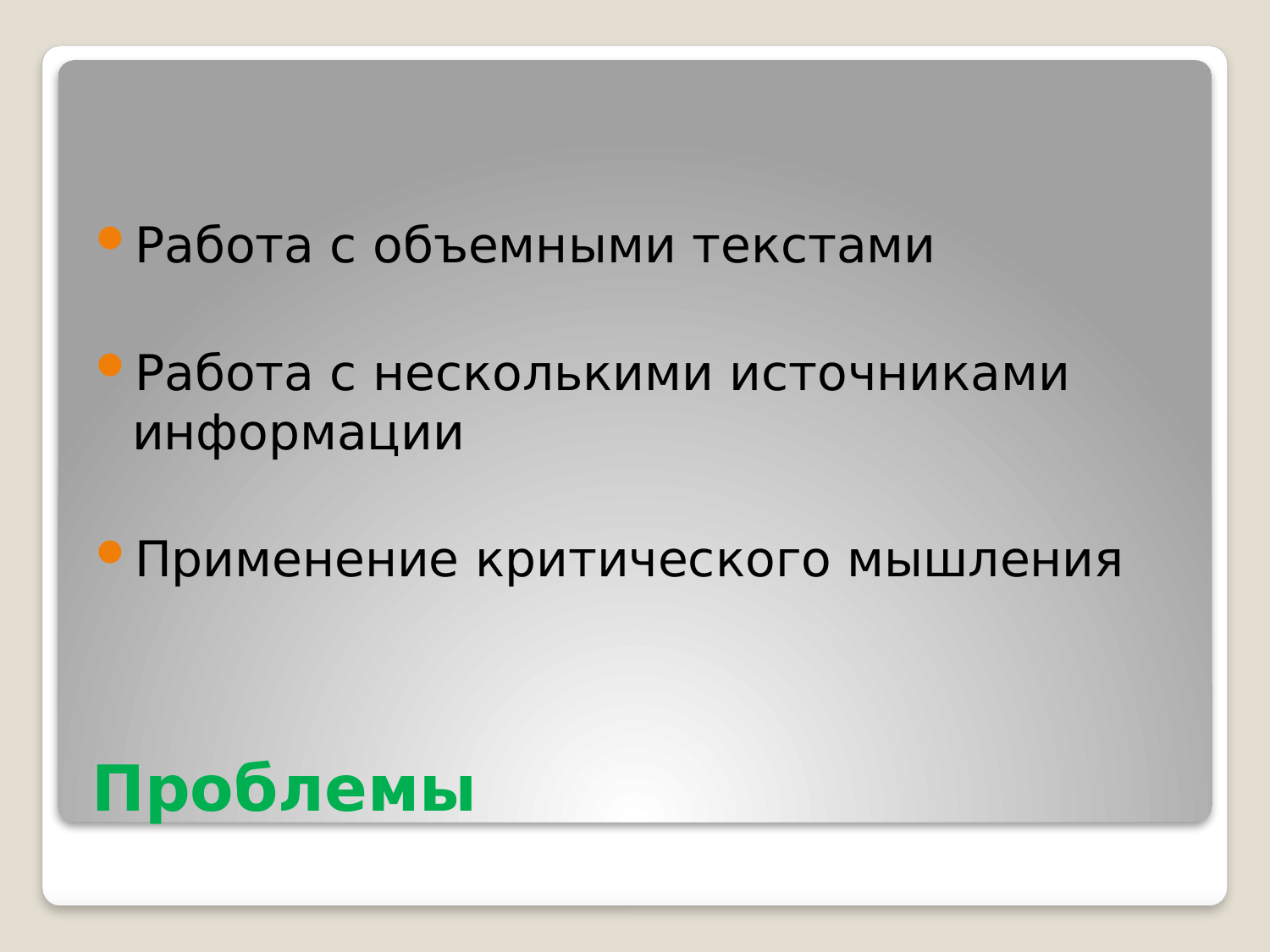

Работа с объемными текстами

Работа с несколькими источниками информации

Применение критического мышления
# Проблемы